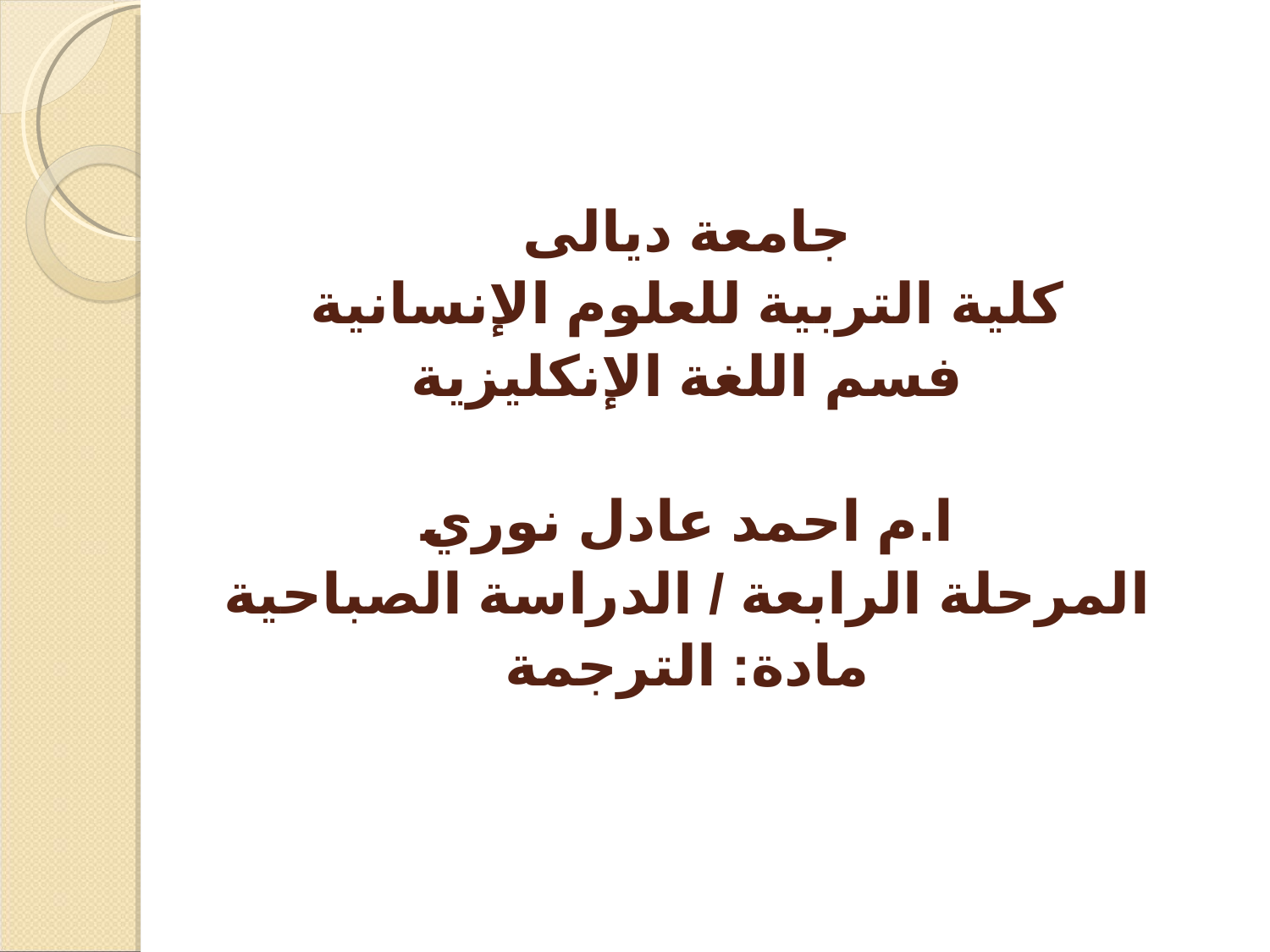

# جامعة ديالى كلية التربية للعلوم الإنسانية فسم اللغة الإنكليزية ا.م احمد عادل نوري المرحلة الرابعة / الدراسة الصباحية مادة: الترجمة